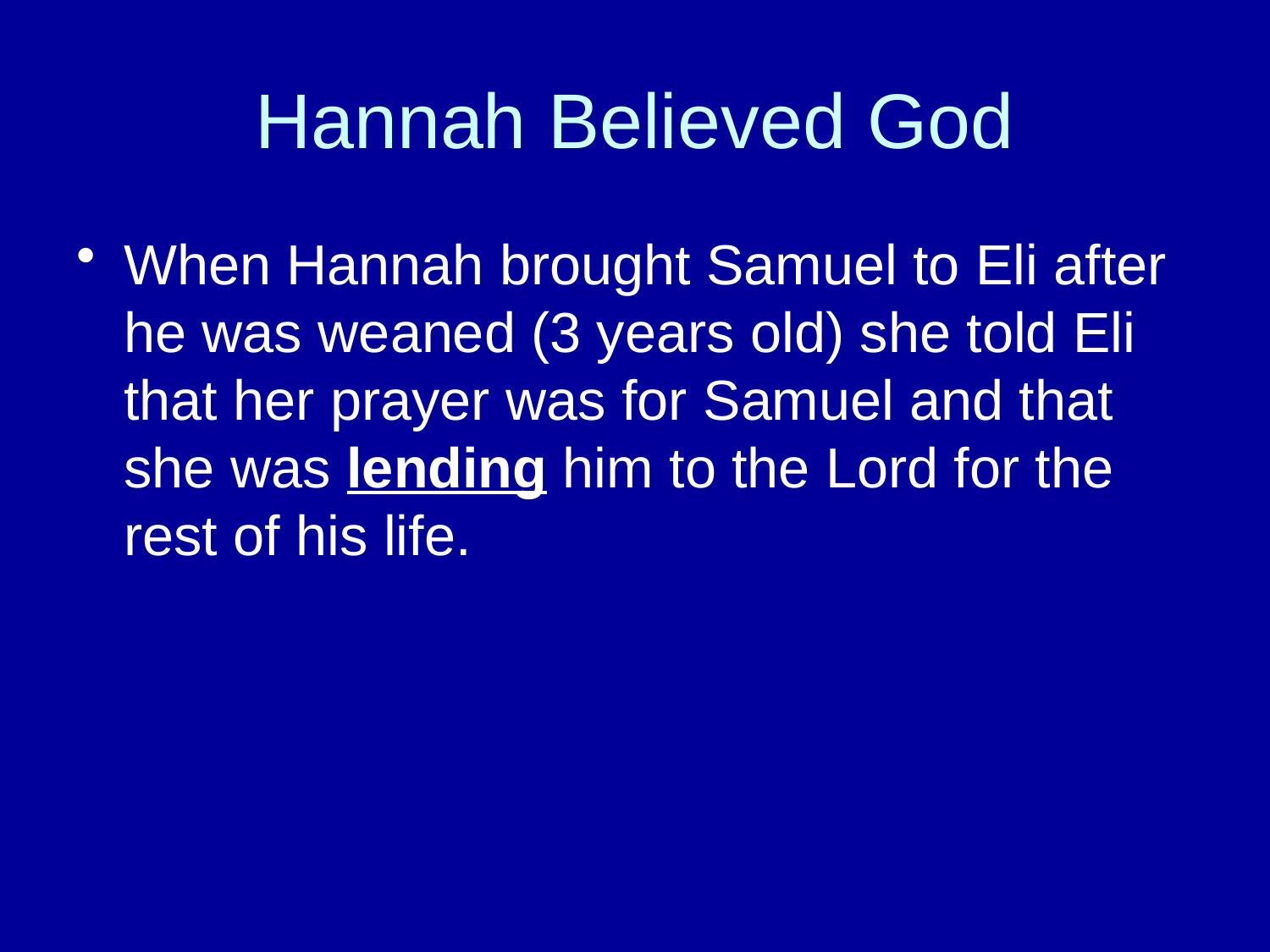

# Hannah Believed God
When Hannah brought Samuel to Eli after he was weaned (3 years old) she told Eli that her prayer was for Samuel and that she was lending him to the Lord for the rest of his life.